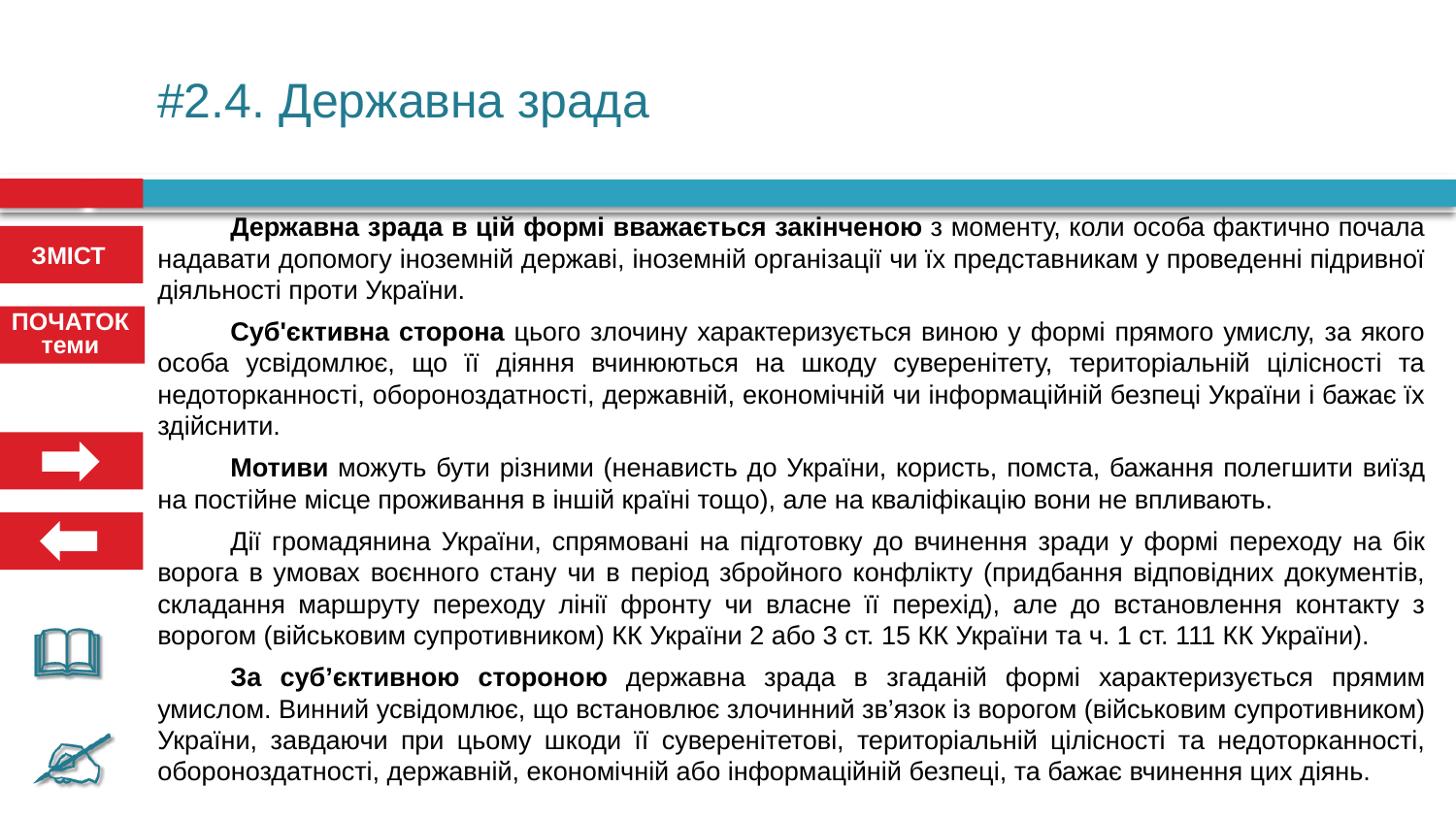

# #2.4. Державна зрада
Державна зрада в цій формі вважається закінченою з мо­менту, коли особа фактично почала надавати допомогу іноземній державі, іноземній організації чи їх представникам у про­веденні підривної діяльності проти України.
Суб'єктивна сторона цього злочину характеризується ви­ною у формі прямого умислу, за якого особа усвідомлює, що її діяння вчинюються на шкоду суверенітету, територіальній цілісності та недоторканності, обороноздатності, державній, економічній чи інформаційній безпеці України і бажає їх здій­снити.
Мотиви можуть бути різними (ненависть до України, користь, помста, бажання полегшити виїзд на постійне місце проживання в іншій країні тощо), але на кваліфікацію вони не впливають.
Дії громадянина України, спрямовані на підготовку до вчинення зради у формі переходу на бік ворога в умовах воєнного стану чи в період збройного конфлікту (придбання відповідних документів, складання маршруту переходу лінії фронту чи власне її перехід), але до встановлення контакту з ворогом (військовим супротивником) КК України 2 або 3 ст. 15 КК України та ч. 1 ст. 111 КК України).
За суб’єктивною стороною державна зрада в згаданій формі характеризується прямим умислом. Винний усві­домлює, що встановлює злочинний зв’язок із ворогом (військовим супротивником) України, завдаючи при цьому шкоди її суверенітетові, територіальній цілісності та недоторканності, обороноздатності, державній, економічній або інформаційній безпеці, та бажає вчинення цих діянь.